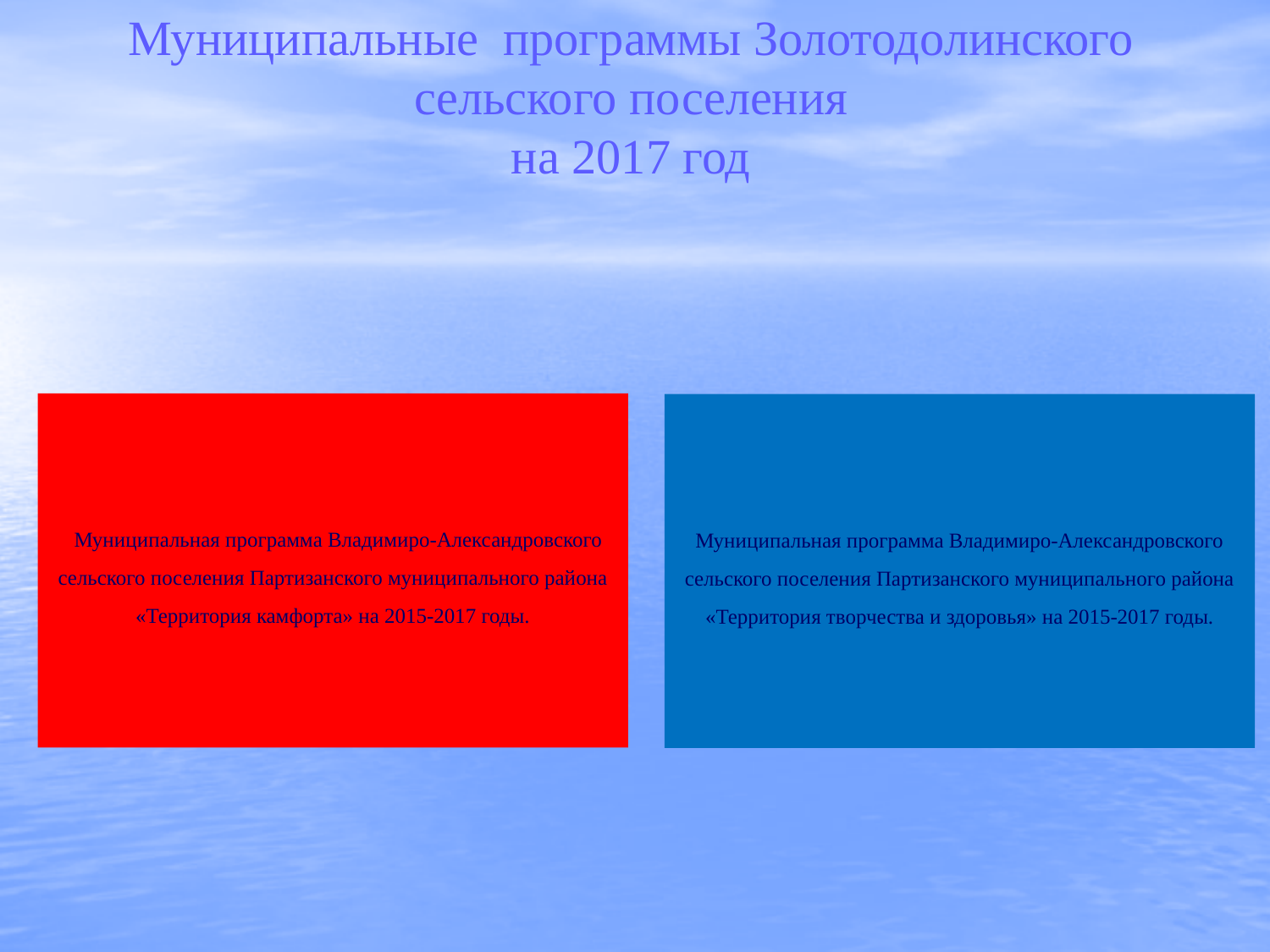

# Муниципальные  программы Золотодолинского сельского поселения на 2017 год
  Муниципальная программа Владимиро-Александровского сельского поселения Партизанского муниципального района «Территория камфорта» на 2015-2017 годы.
Муниципальная программа Владимиро-Александровского сельского поселения Партизанского муниципального района «Территория творчества и здоровья» на 2015-2017 годы.